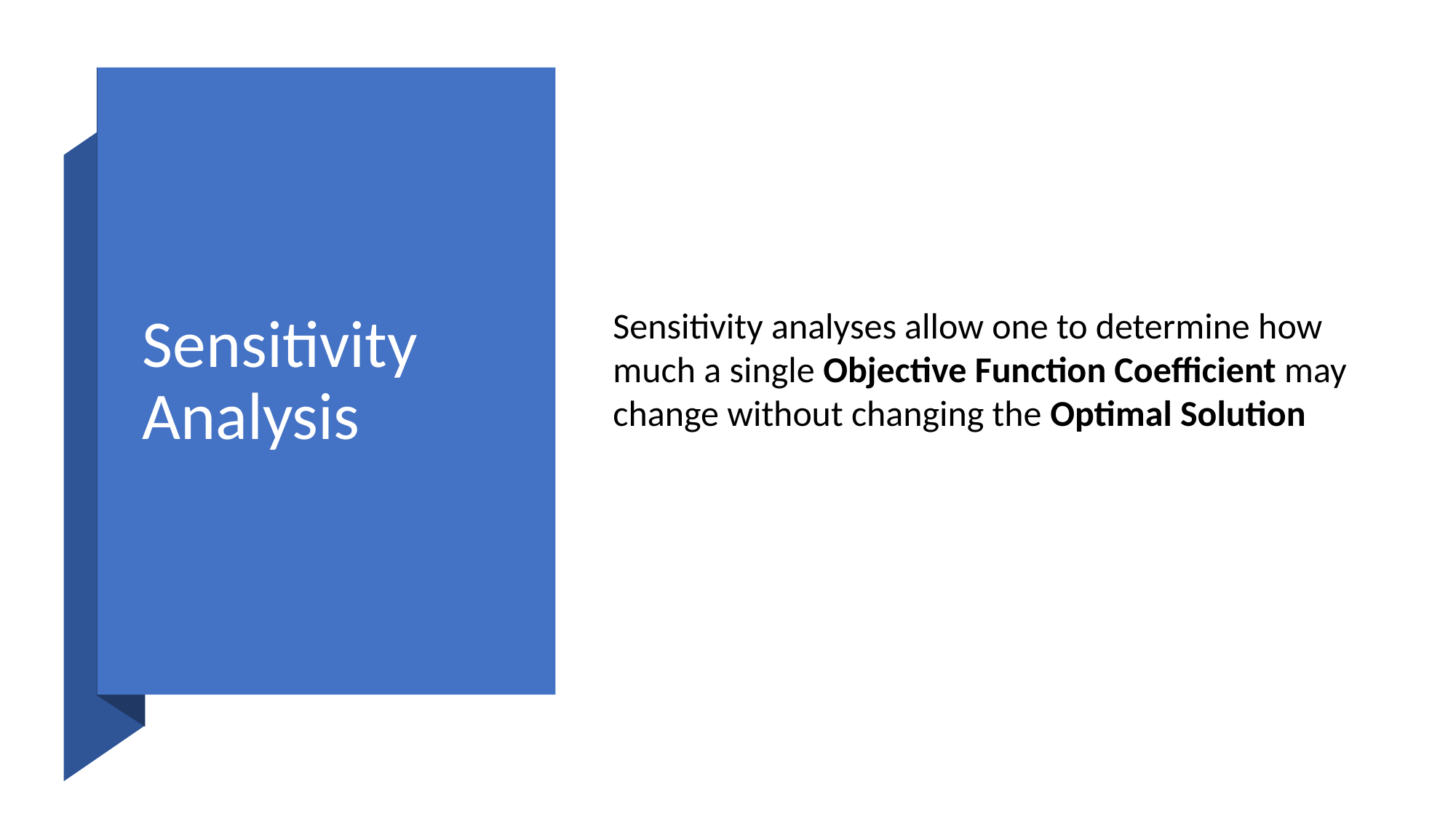

# Sensitivity Analysis
Sensitivity analyses allow one to determine how much a single Objective Function Coefficient may change without changing the Optimal Solution